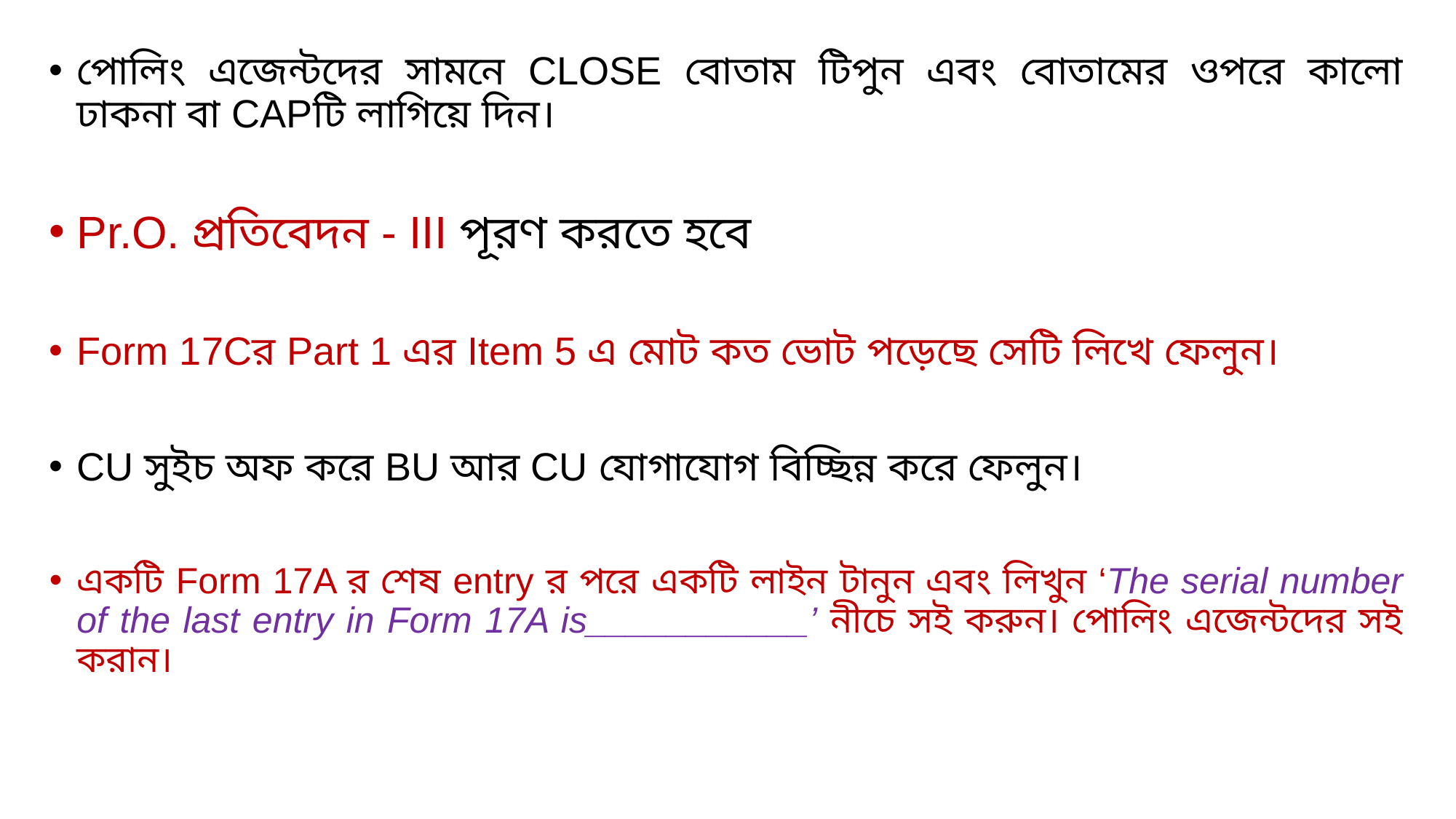

পোলিং এজেন্টদের সামনে CLOSE বোতাম টিপুন এবং বোতামের ওপরে কালো ঢাকনা বা CAPটি লাগিয়ে দিন।

Pr.O. প্রতিবেদন - III পূরণ করতে হবে

Form 17Cর Part 1 এর Item 5 এ মোট কত ভোট পড়েছে সেটি লিখে ফেলুন।

CU সুইচ অফ করে BU আর CU যোগাযোগ বিচ্ছিন্ন করে ফেলুন।

একটি Form 17A র শেষ entry র পরে একটি লাইন টানুন এবং লিখুন ‘The serial number of the last entry in Form 17A is___________’ নীচে সই করুন। পোলিং এজেন্টদের সই করান।